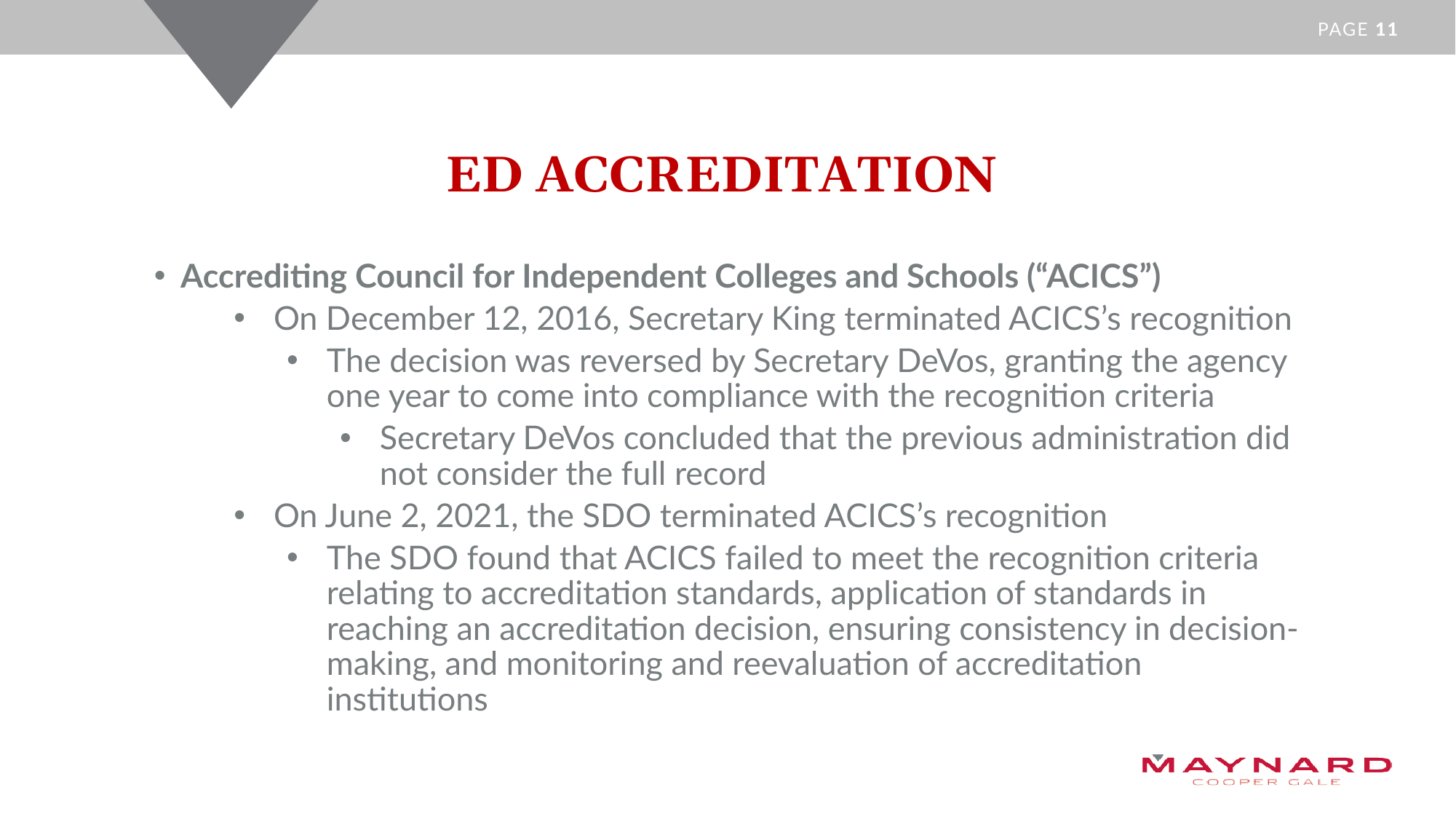

# ED Accreditation
Accrediting Council for Independent Colleges and Schools (“ACICS”)
On December 12, 2016, Secretary King terminated ACICS’s recognition
The decision was reversed by Secretary DeVos, granting the agency one year to come into compliance with the recognition criteria
Secretary DeVos concluded that the previous administration did not consider the full record
On June 2, 2021, the SDO terminated ACICS’s recognition
The SDO found that ACICS failed to meet the recognition criteria relating to accreditation standards, application of standards in reaching an accreditation decision, ensuring consistency in decision-making, and monitoring and reevaluation of accreditation institutions